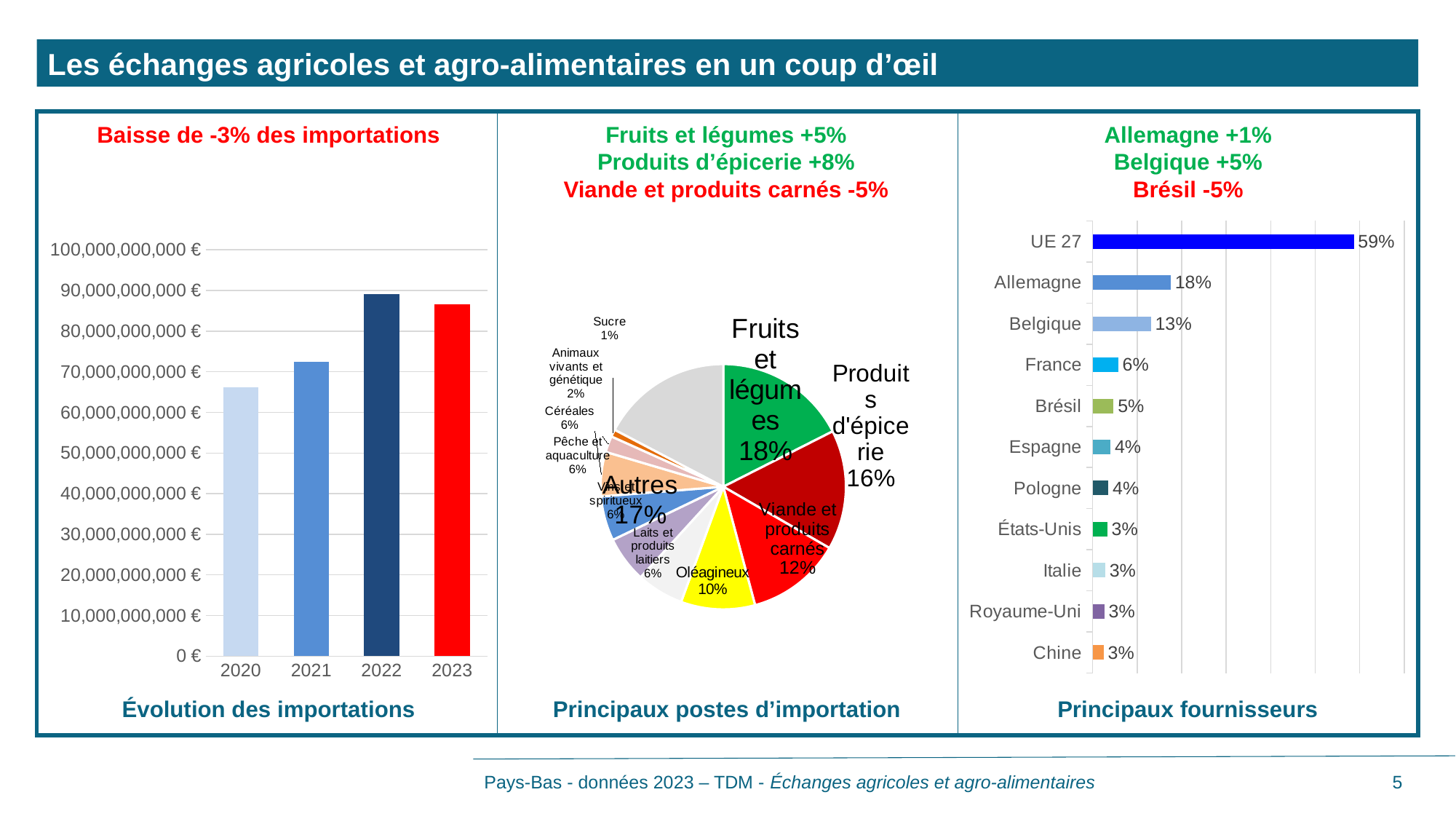

Les échanges agricoles et agro-alimentaires en un coup d’œil
|  |  |  |
| --- | --- | --- |
Baisse de -3% des importations
Fruits et légumes +5%
Produits d’épicerie +8%
Viande et produits carnés -5%
Allemagne +1%
Belgique +5%
Brésil -5%

### Chart

| Category |  |
|---|---|
| UE 27 | 0.5868253150023052 |
| Allemagne | 0.1755101268901304 |
| Belgique | 0.13077170536068744 |
| France | 0.057464614254268916 |
| Brésil | 0.04697893859062319 |
| Espagne | 0.040204176296999454 |
| Pologne | 0.03556350941010426 |
| États-Unis | 0.03292079496099999 |
| Italie | 0.02824472653532654 |
| Royaume-Uni | 0.02646980527885975 |
| Chine | 0.025040393626455132 |

[unsupported chart]

### Chart

| Category |  |
|---|---|
| Fruits et légumes | 0.17546610068676097 |
| Produits d'épicerie | 0.1578551301344409 |
| Viande et produits carnés | 0.1248448380010258 |
| Oléagineux | 0.09775330993213271 |
| Laits et produits laitiers | 0.06189182955058278 |
| Vins et spiritueux | 0.06078469116984964 |
| Pêche et aquaculture | 0.05873384277115785 |
| Céréales | 0.05850756134041519 |
| Animaux vivants et génétique | 0.021378239955031585 |
| Sucre | 0.009673727963638919 |
| Autres | 0.17311072849496364 |
Principaux postes d’importation
Évolution des importations
Principaux fournisseurs
Pays-Bas - données 2023 – TDM - Échanges agricoles et agro-alimentaires
5